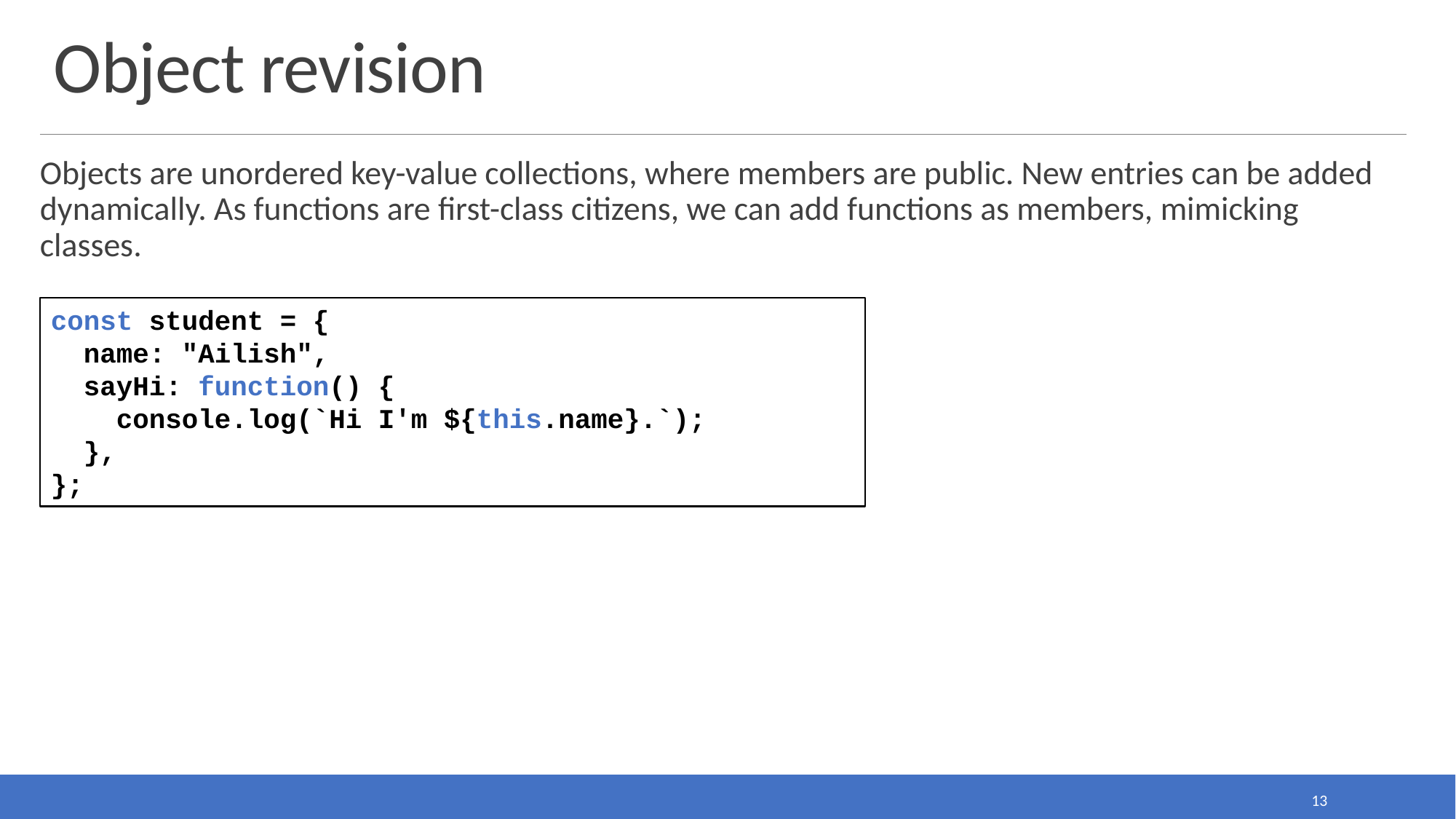

# Object revision
Objects are unordered key-value collections, where members are public. New entries can be added dynamically. As functions are first-class citizens, we can add functions as members, mimicking classes.

const student = {
  name: "Ailish",
  sayHi: function() {
    console.log(`Hi I'm ${this.name}.`);
  },
};
13